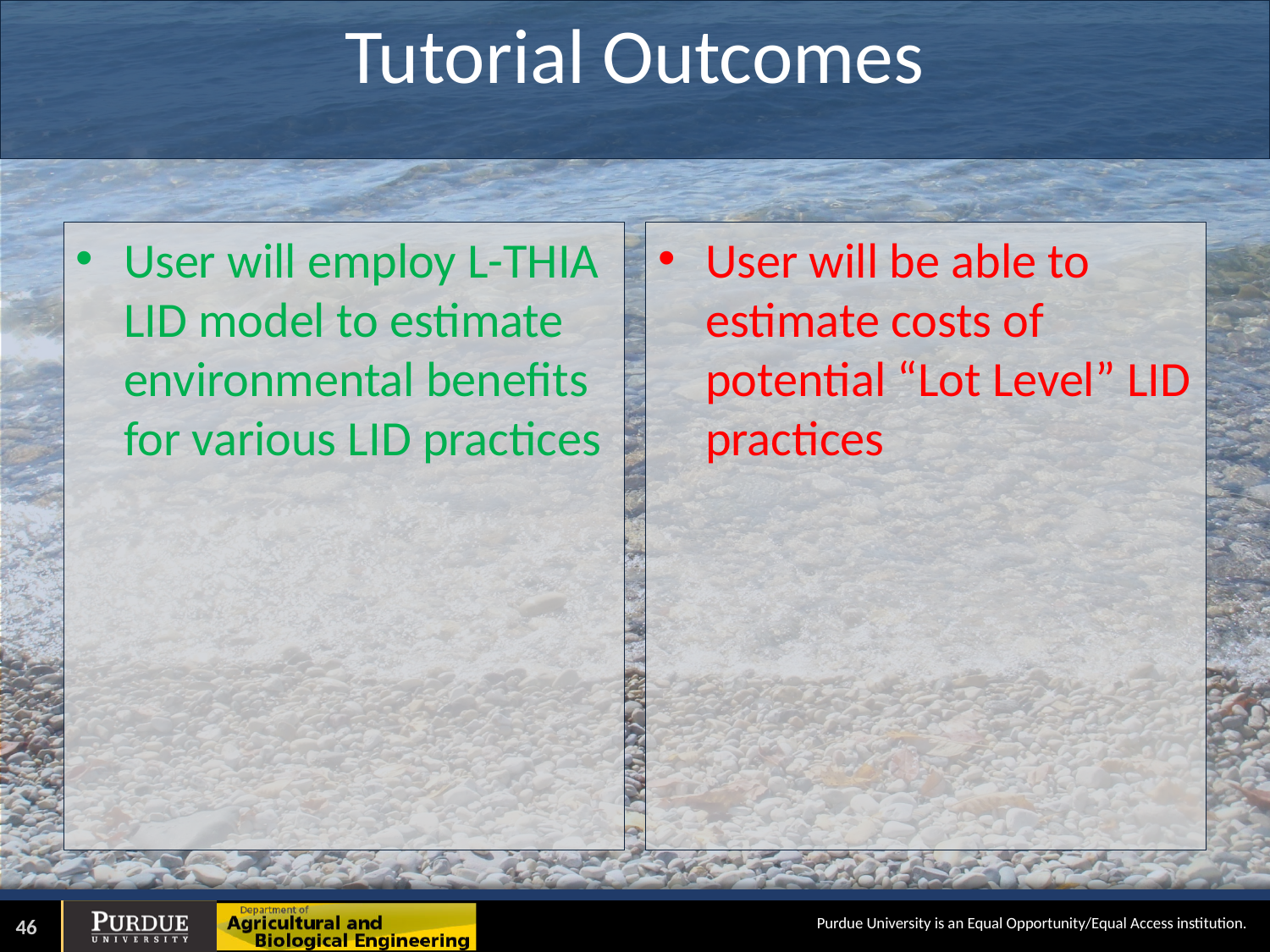

# Tutorial Outcomes
User will employ L-THIA LID model to estimate environmental benefits for various LID practices
User will be able to estimate costs of potential “Lot Level” LID practices
46